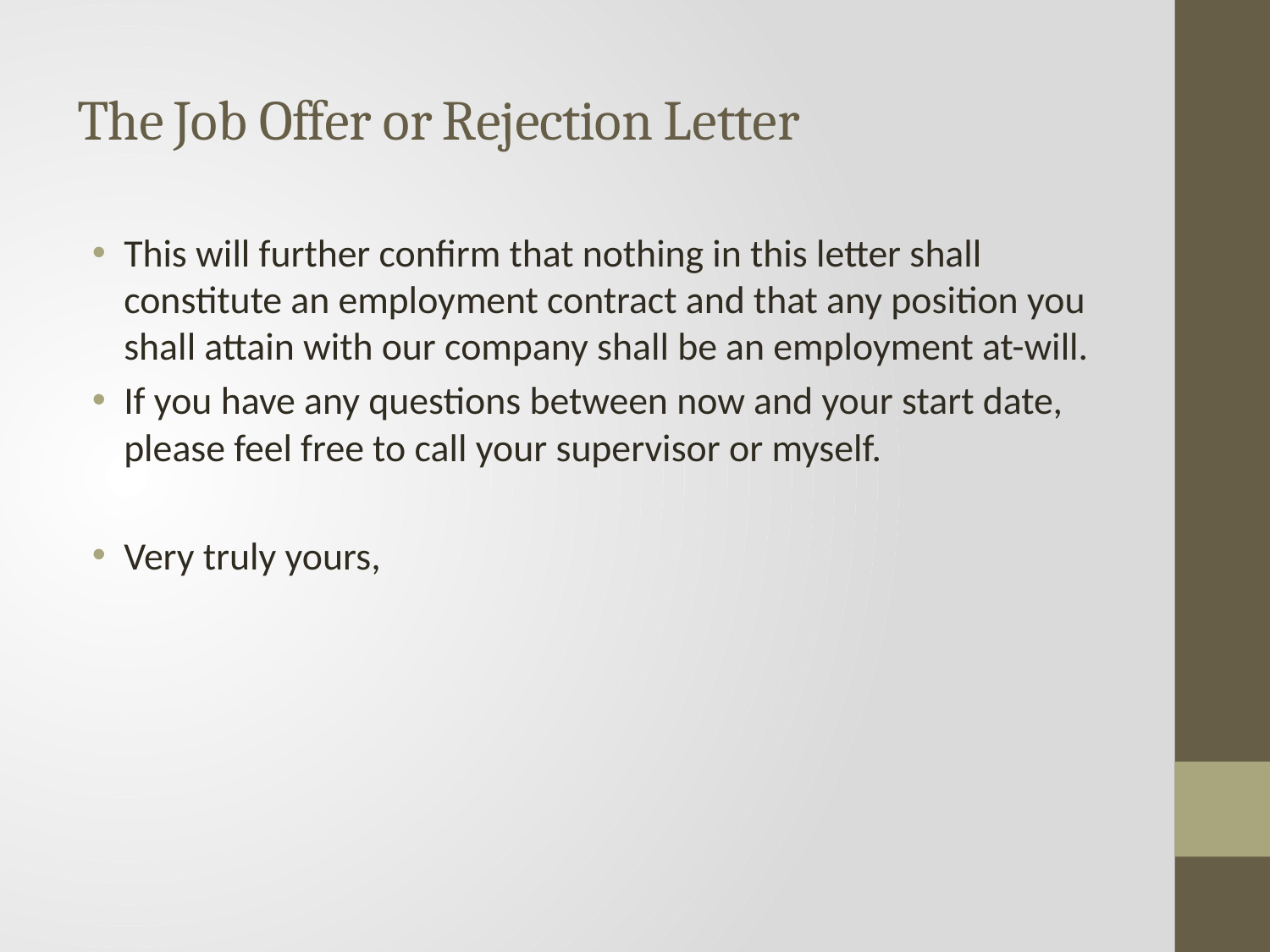

# The Job Offer or Rejection Letter
This will further confirm that nothing in this letter shall constitute an employment contract and that any position you shall attain with our company shall be an employment at-will.
If you have any questions between now and your start date, please feel free to call your supervisor or myself.

Very truly yours,